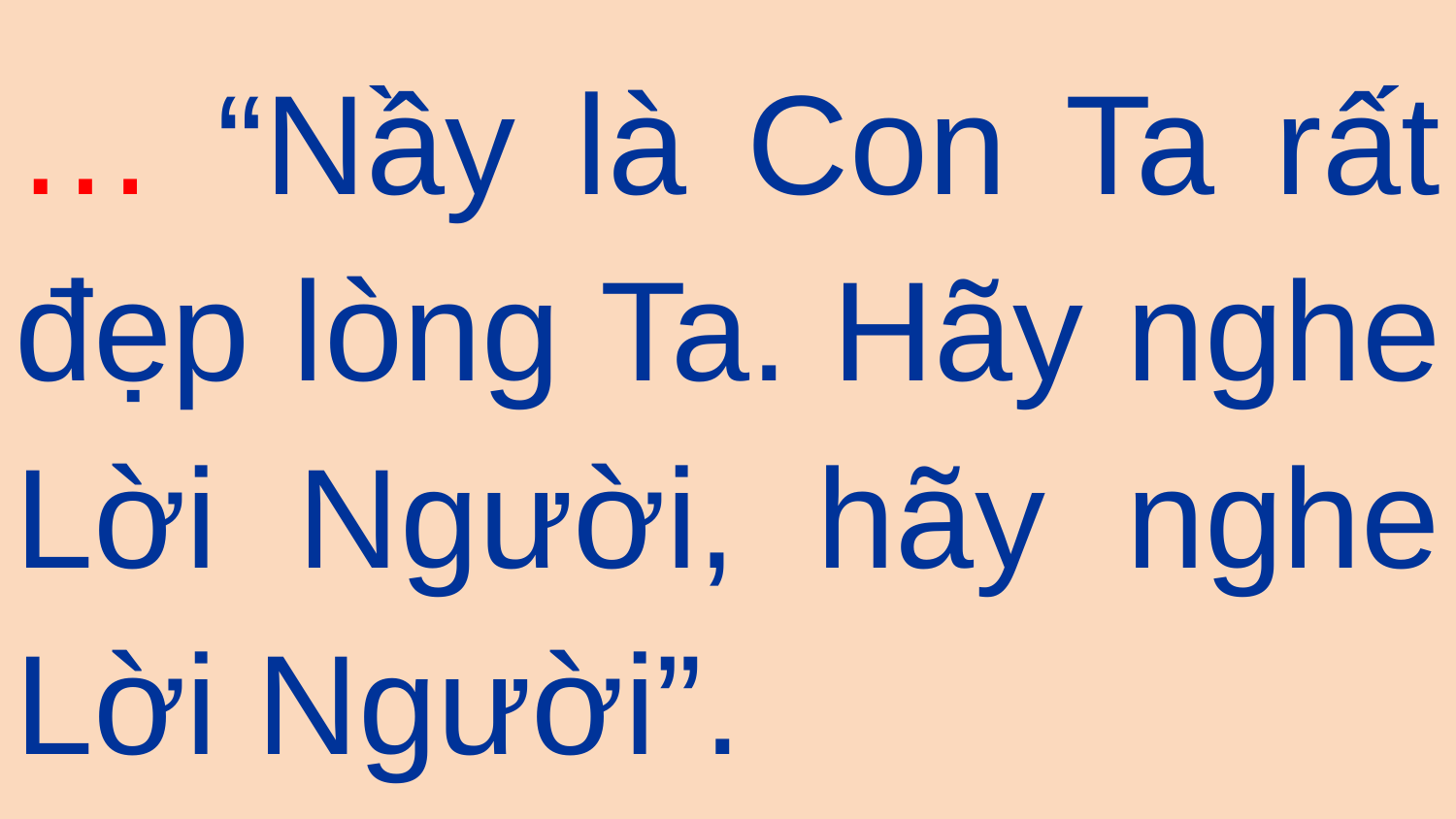

# … “Nầy là Con Ta rất đẹp lòng Ta. Hãy nghe Lời Người, hãy nghe Lời Người”.